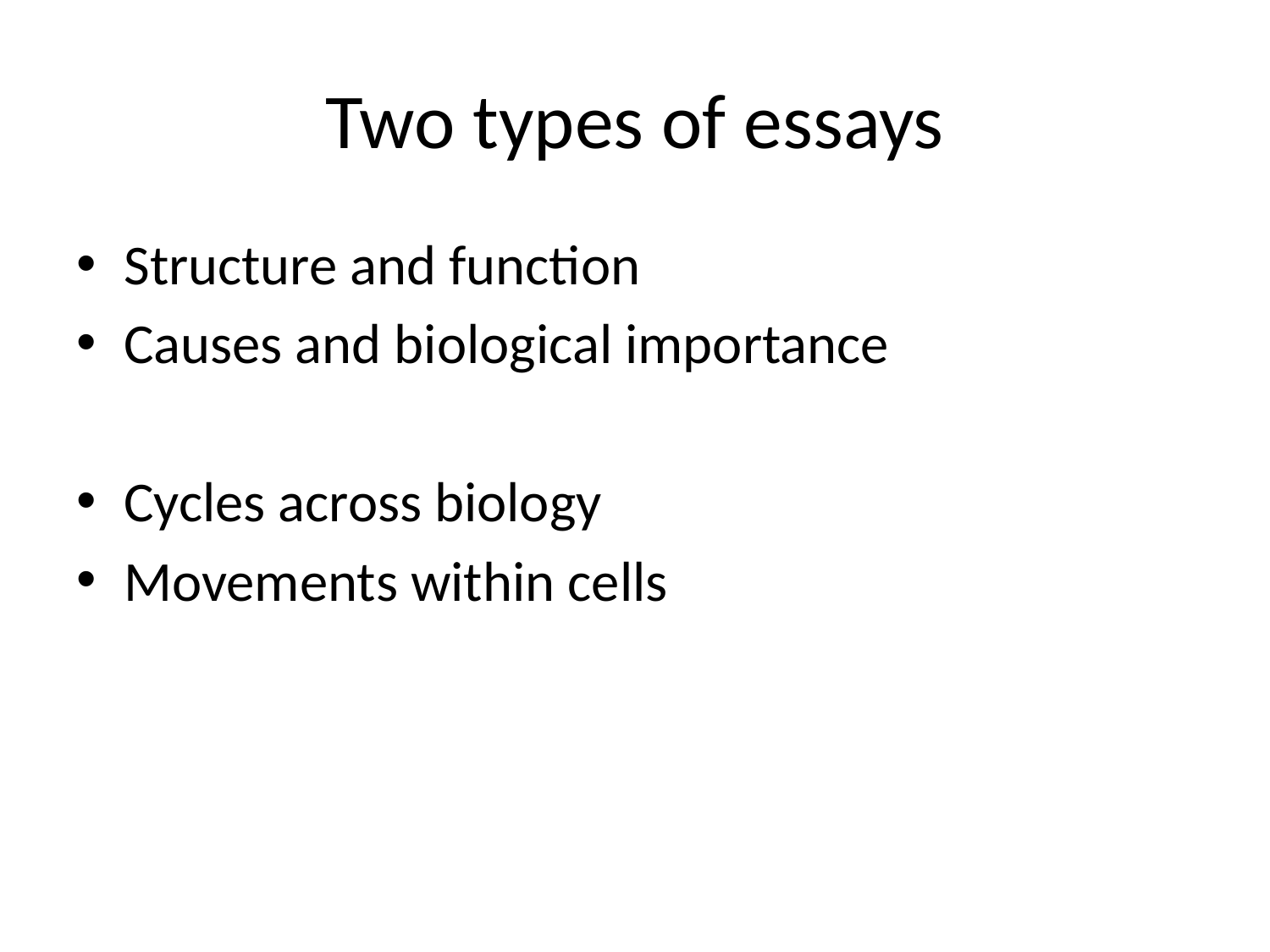

# Two types of essays
Structure and function
Causes and biological importance

Cycles across biology
Movements within cells